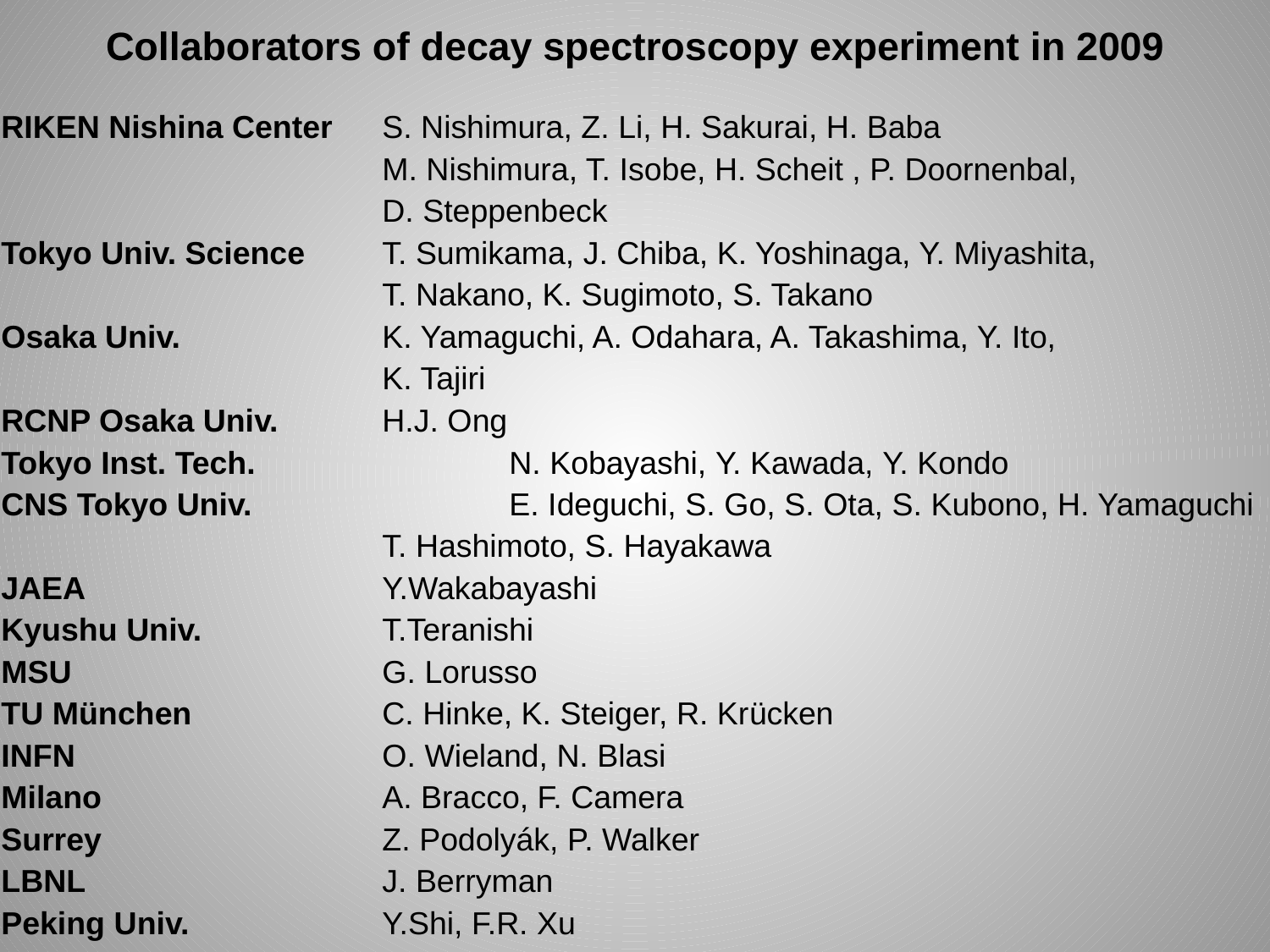

# Collaborators of decay spectroscopy experiment in 2009
RIKEN Nishina Center	S. Nishimura, Z. Li, H. Sakurai, H. Baba
			M. Nishimura, T. Isobe, H. Scheit , P. Doornenbal,
			D. Steppenbeck
Tokyo Univ. Science	T. Sumikama, J. Chiba, K. Yoshinaga, Y. Miyashita,
			T. Nakano, K. Sugimoto, S. Takano
Osaka Univ. 		K. Yamaguchi, A. Odahara, A. Takashima, Y. Ito,
			K. Tajiri
RCNP Osaka Univ.	H.J. Ong
Tokyo Inst. Tech. 		N. Kobayashi, Y. Kawada, Y. Kondo
CNS Tokyo Univ. 		E. Ideguchi, S. Go, S. Ota, S. Kubono, H. Yamaguchi
			T. Hashimoto, S. Hayakawa
JAEA 			Y.Wakabayashi
Kyushu Univ.		T.Teranishi
MSU 			G. Lorusso
TU München 		C. Hinke, K. Steiger, R. Krücken
INFN 			O. Wieland, N. Blasi
Milano			A. Bracco, F. Camera
Surrey 			Z. Podolyák, P. Walker
LBNL 			J. Berryman
Peking Univ.		Y.Shi, F.R. Xu